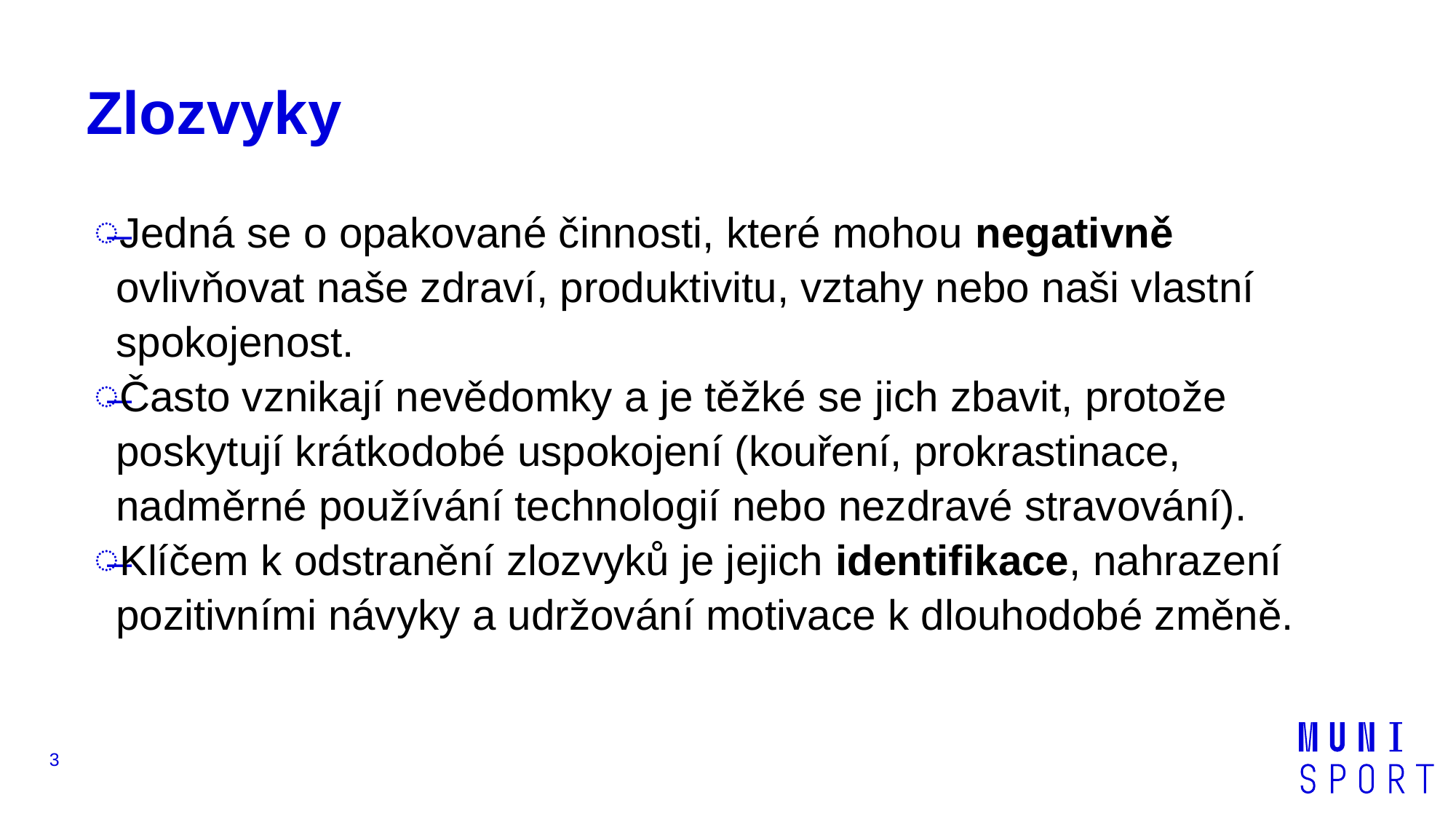

# Zlozvyky
Jedná se o opakované činnosti, které mohou negativně ovlivňovat naše zdraví, produktivitu, vztahy nebo naši vlastní spokojenost.
Často vznikají nevědomky a je těžké se jich zbavit, protože poskytují krátkodobé uspokojení (kouření, prokrastinace, nadměrné používání technologií nebo nezdravé stravování).
Klíčem k odstranění zlozvyků je jejich identifikace, nahrazení pozitivními návyky a udržování motivace k dlouhodobé změně.
3